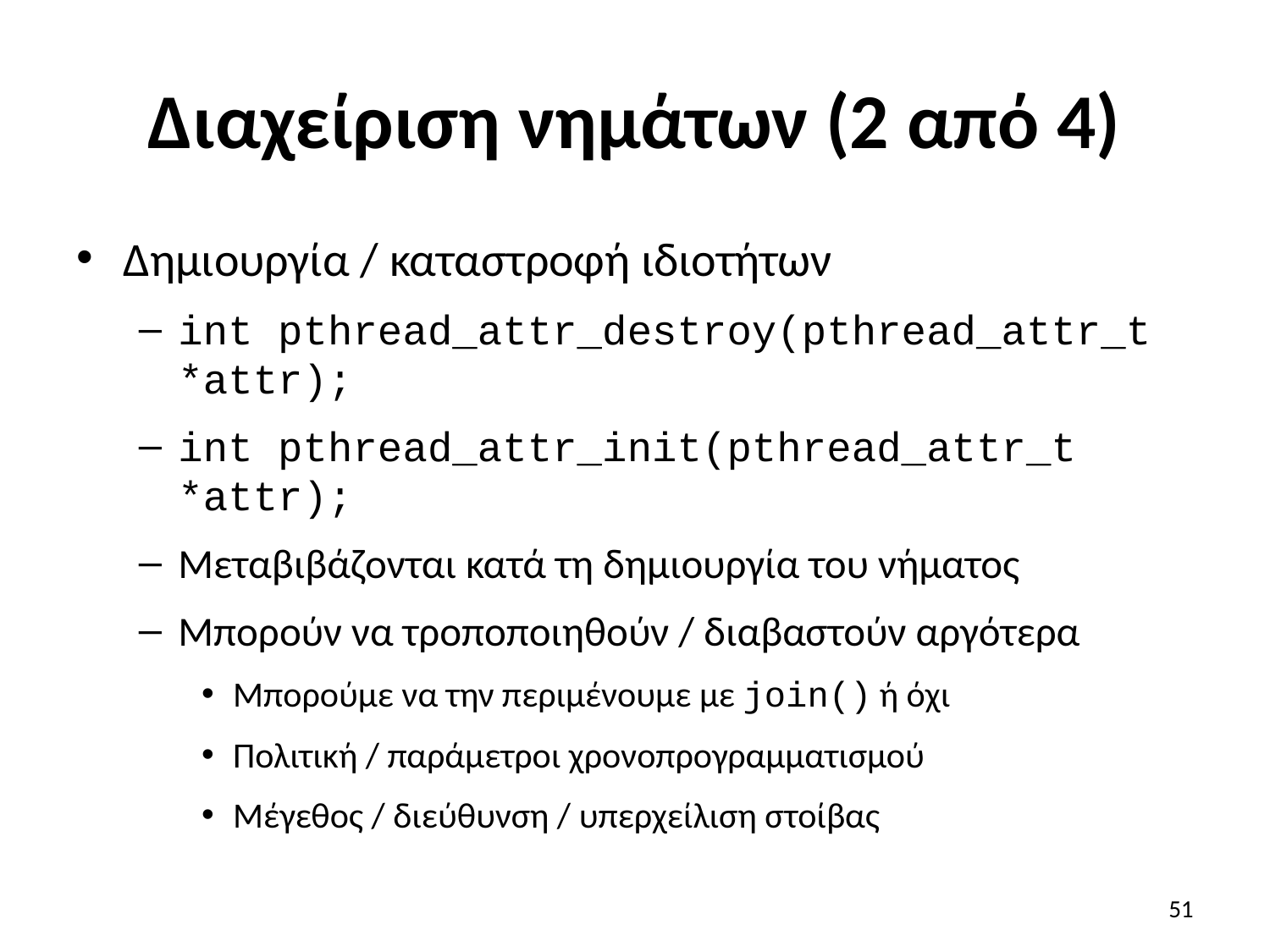

# Διαχείριση νημάτων (2 από 4)
Δημιουργία / καταστροφή ιδιοτήτων
int pthread_attr_destroy(pthread_attr_t *attr);
int pthread_attr_init(pthread_attr_t *attr);
Μεταβιβάζονται κατά τη δημιουργία του νήματος
Μπορούν να τροποποιηθούν / διαβαστούν αργότερα
Μπορούμε να την περιμένουμε με join() ή όχι
Πολιτική / παράμετροι χρονοπρογραμματισμού
Μέγεθος / διεύθυνση / υπερχείλιση στοίβας
51